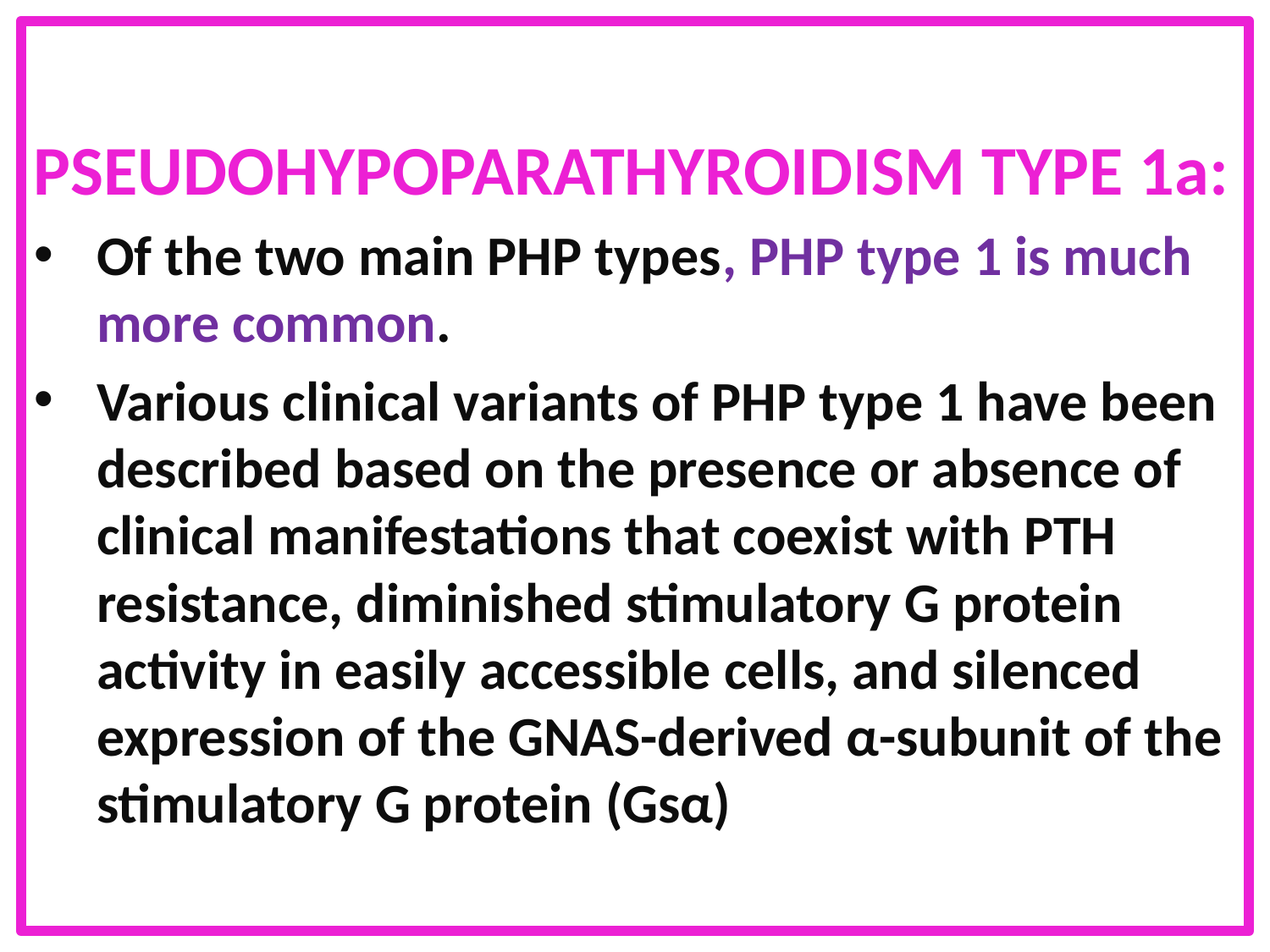

PSEUDOHYPOPARATHYROIDISM TYPE 1a:
Of the two main PHP types, PHP type 1 is much more common.
Various clinical variants of PHP type 1 have been described based on the presence or absence of clinical manifestations that coexist with PTH resistance, diminished stimulatory G protein activity in easily accessible cells, and silenced expression of the GNAS-derived α-subunit of the stimulatory G protein (Gsα)
#